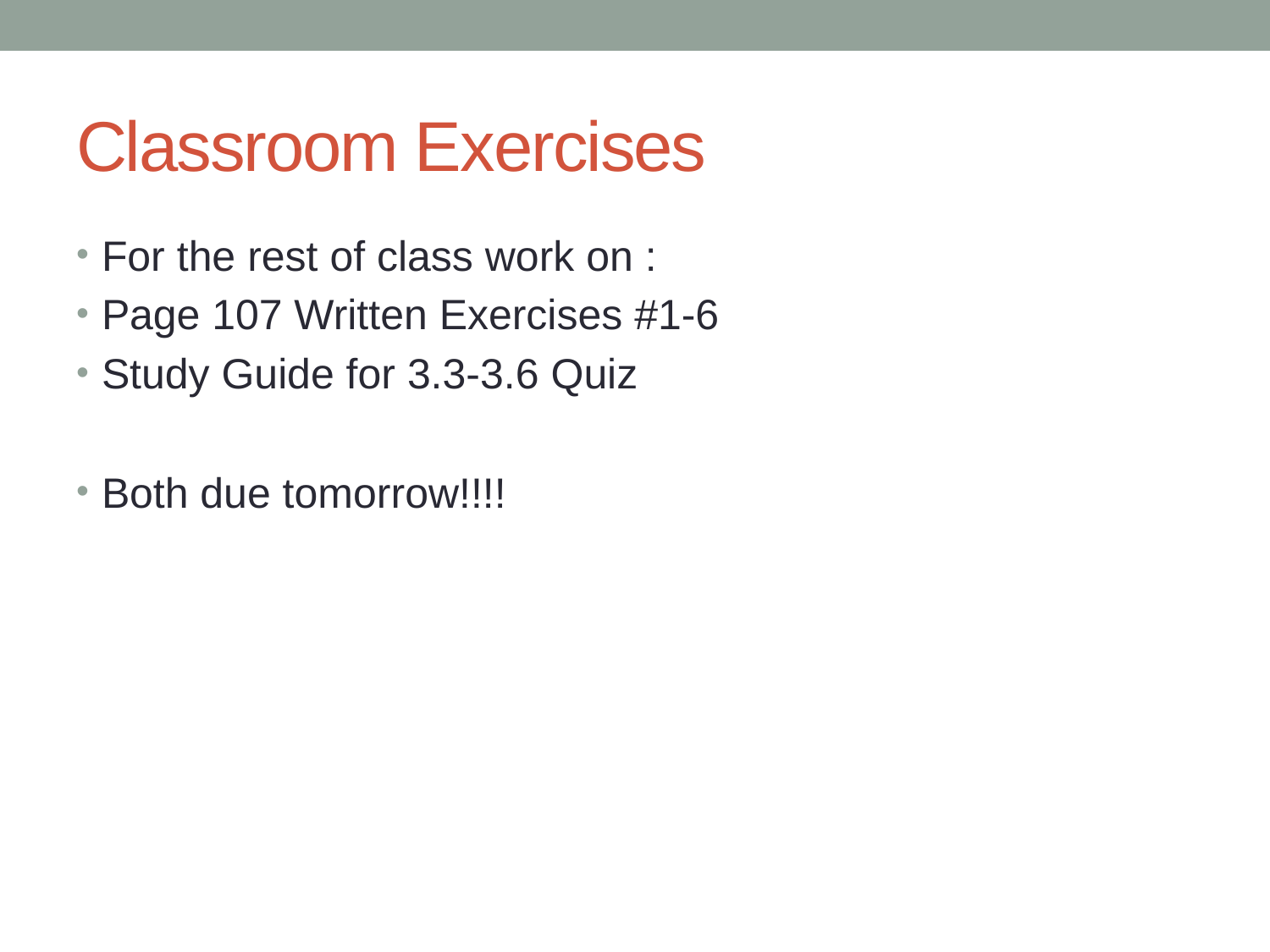

# Classroom Exercises
For the rest of class work on :
Page 107 Written Exercises #1-6
Study Guide for 3.3-3.6 Quiz

Both due tomorrow!!!!